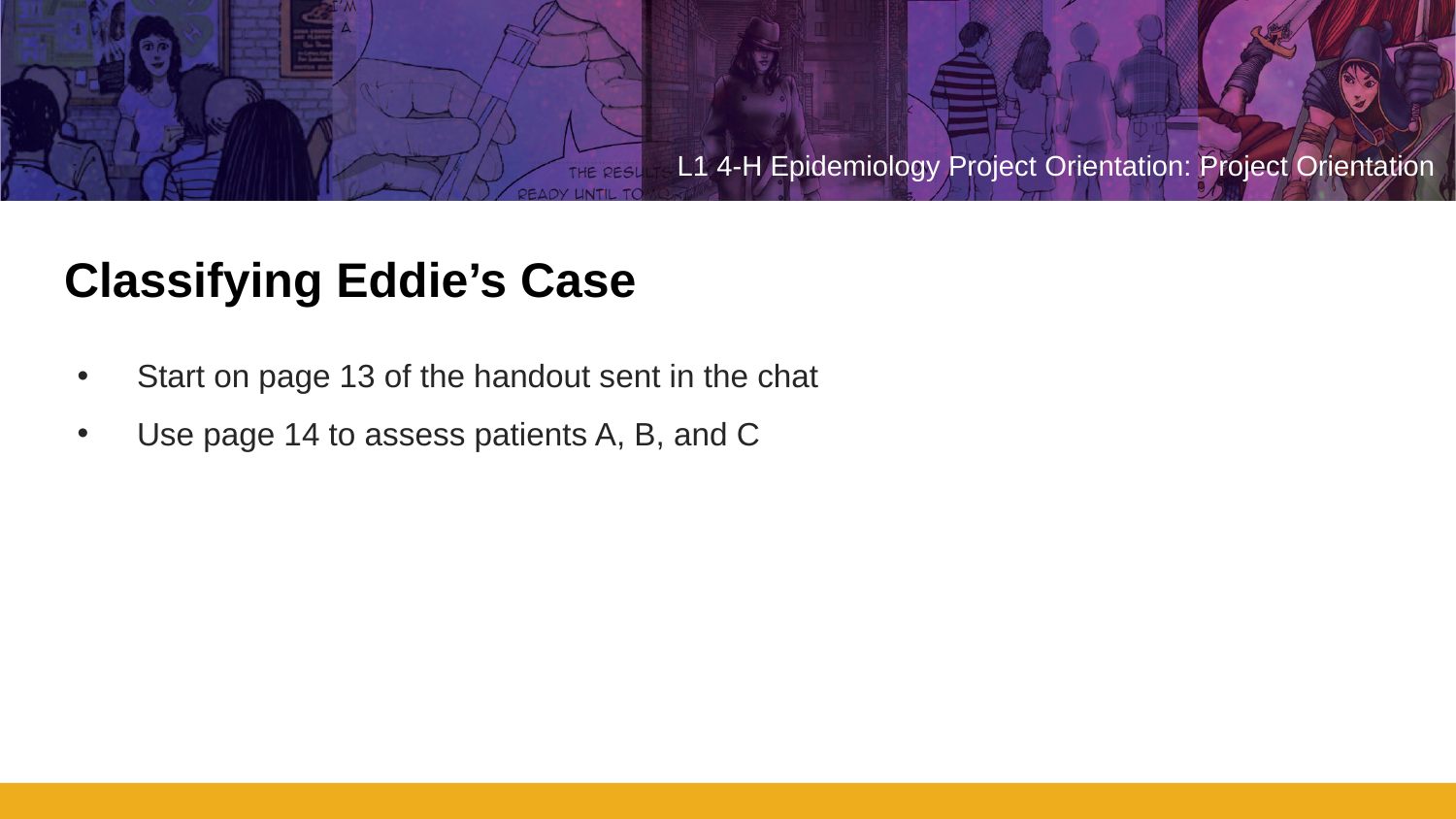

# Classifying Eddie’s Case
Start on page 13 of the handout sent in the chat
Use page 14 to assess patients A, B, and C